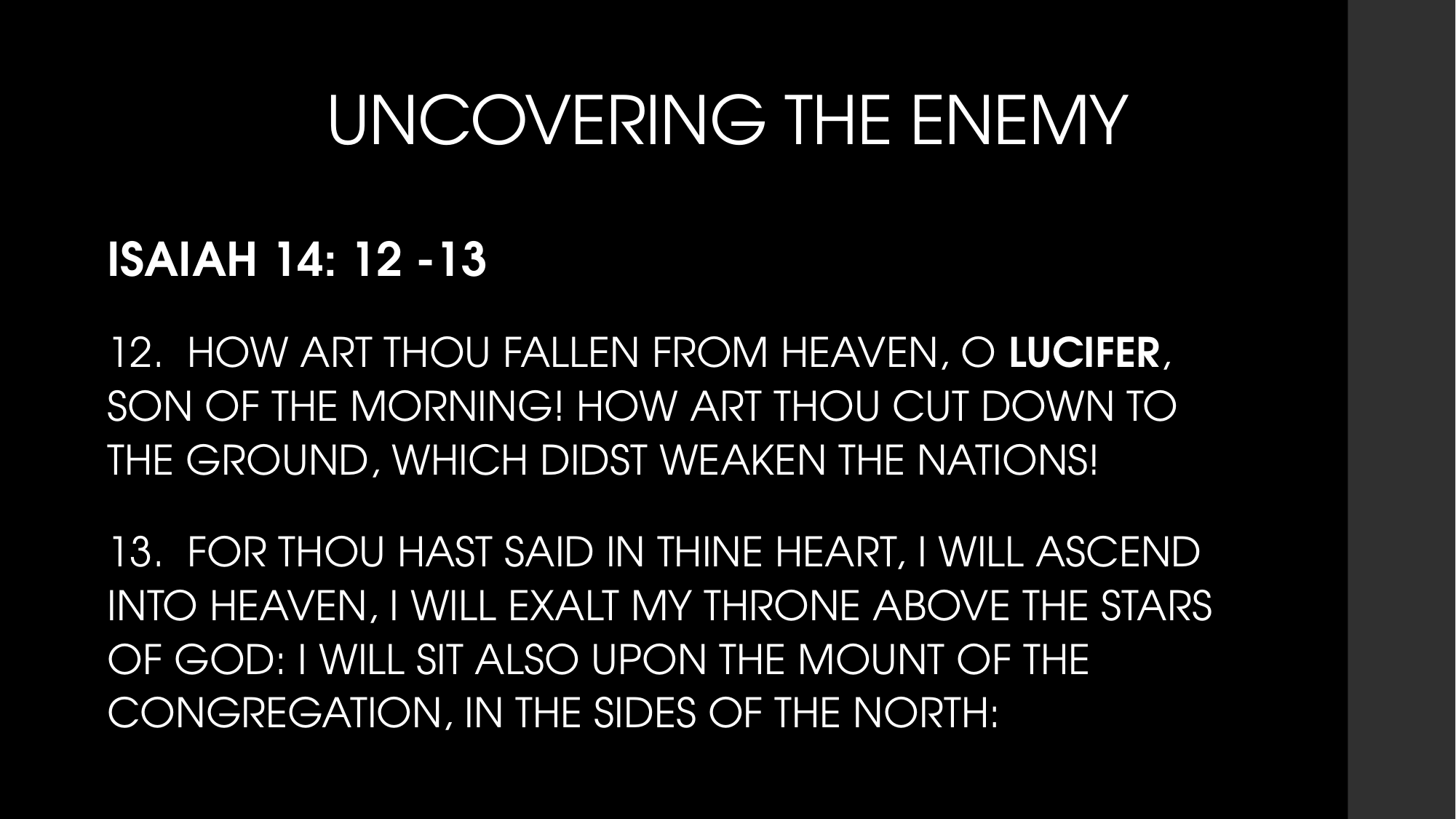

# UNCOVERING THE ENEMY
ISAIAH 14: 12 -13

12.  HOW ART THOU FALLEN FROM HEAVEN, O LUCIFER, SON OF THE MORNING! HOW ART THOU CUT DOWN TO THE GROUND, WHICH DIDST WEAKEN THE NATIONS!

13.  FOR THOU HAST SAID IN THINE HEART, I WILL ASCEND INTO HEAVEN, I WILL EXALT MY THRONE ABOVE THE STARS OF GOD: I WILL SIT ALSO UPON THE MOUNT OF THE CONGREGATION, IN THE SIDES OF THE NORTH: